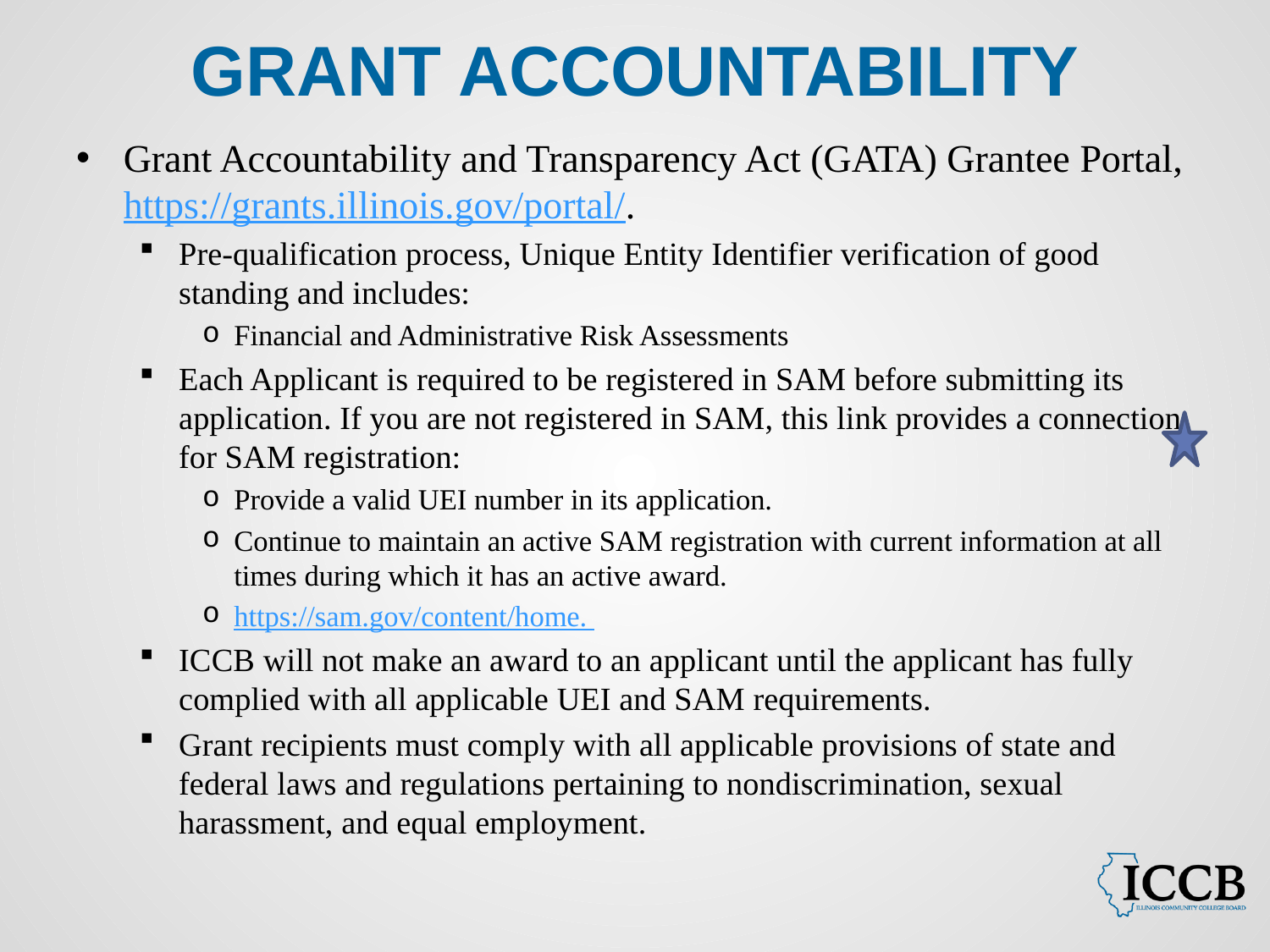

# Grant Accountability
Grant Accountability and Transparency Act (GATA) Grantee Portal, https://grants.illinois.gov/portal/.
Pre-qualification process, Unique Entity Identifier verification of good standing and includes:
Financial and Administrative Risk Assessments
Each Applicant is required to be registered in SAM before submitting its application. If you are not registered in SAM, this link provides a connection for SAM registration:
Provide a valid UEI number in its application.
Continue to maintain an active SAM registration with current information at all times during which it has an active award.
https://sam.gov/content/home.
ICCB will not make an award to an applicant until the applicant has fully complied with all applicable UEI and SAM requirements.
Grant recipients must comply with all applicable provisions of state and federal laws and regulations pertaining to nondiscrimination, sexual harassment, and equal employment.